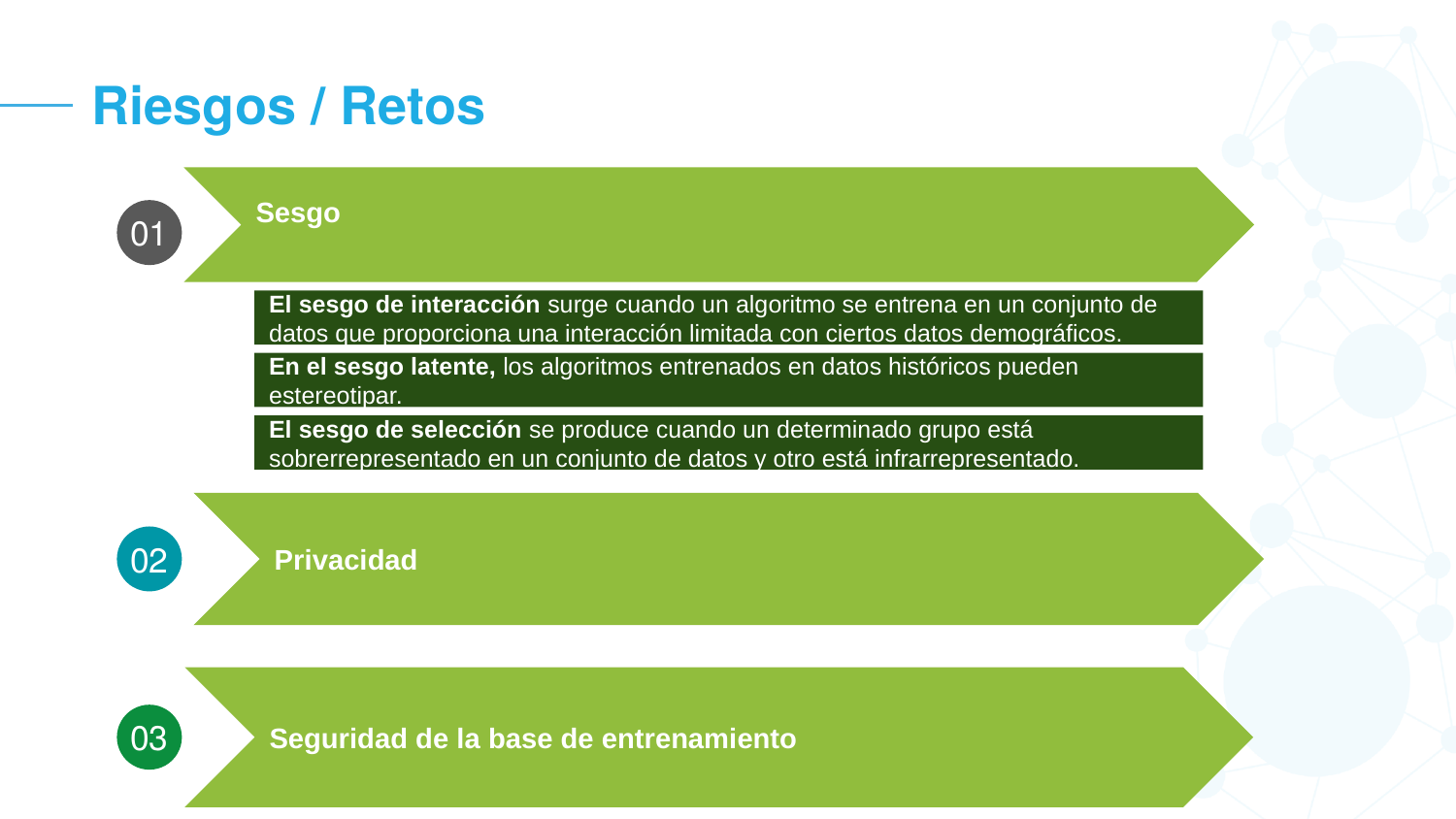

# Riesgos / Retos
Sesgo

01
El sesgo de interacción surge cuando un algoritmo se entrena en un conjunto de datos que proporciona una interacción limitada con ciertos datos demográficos.
En el sesgo latente, los algoritmos entrenados en datos históricos pueden estereotipar.
El sesgo de selección se produce cuando un determinado grupo está sobrerrepresentado en un conjunto de datos y otro está infrarrepresentado.
Privacidad
02
Seguridad de la base de entrenamiento
03